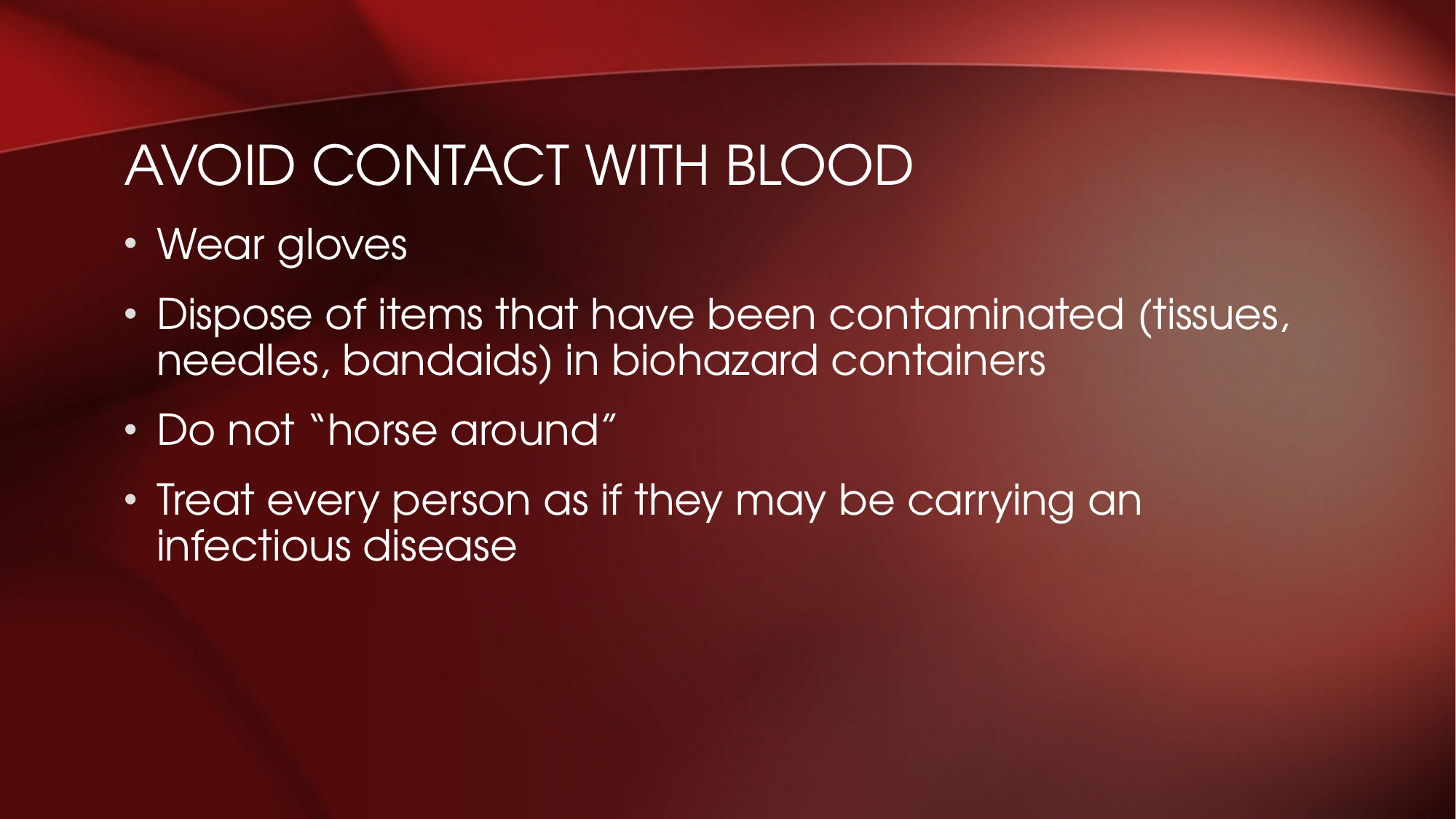

# Avoid Contact With Blood
Wear gloves
Dispose of items that have been contaminated (tissues, needles, bandaids) in biohazard containers
Do not “horse around”
Treat every person as if they may be carrying an infectious disease